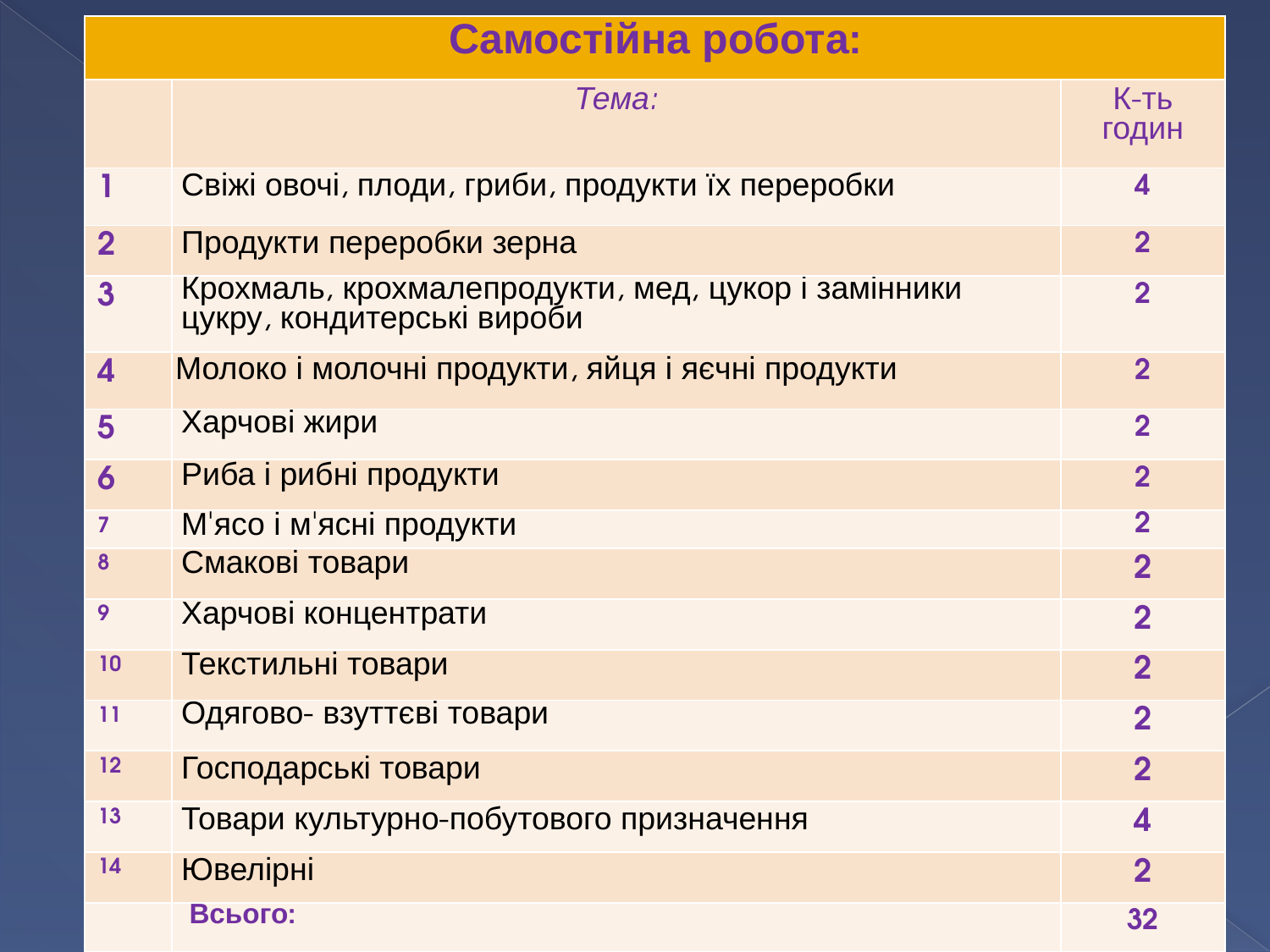

| Самостійна робота: |  |  |
| --- | --- | --- |
|  | Тема: | К-ть годин |
| 1 | Свіжі овочі, плоди, гриби, продукти їх переробки | 4 |
| 2 | Продукти переробки зерна | 2 |
| 3 | Крохмаль, крохмалепродукти, мед, цукор і замінники цукру, кондитерські вироби | 2 |
| 4 | Молоко і молочні продукти, яйця і яєчні продукти | 2 |
| 5 | Харчові жири | 2 |
| 6 | Риба і рибні продукти | 2 |
| 7 | М'ясо і м'ясні продукти | 2 |
| 8 | Смакові товари | 2 |
| 9 | Харчові концентрати | 2 |
| 10 | Текстильні товари | 2 |
| 11 | Одягово- взуттєві товари | 2 |
| 12 | Господарські товари | 2 |
| 13 | Товари культурно-побутового призначення | 4 |
| 14 | Ювелірні | 2 |
|  | Всього: | 32 |